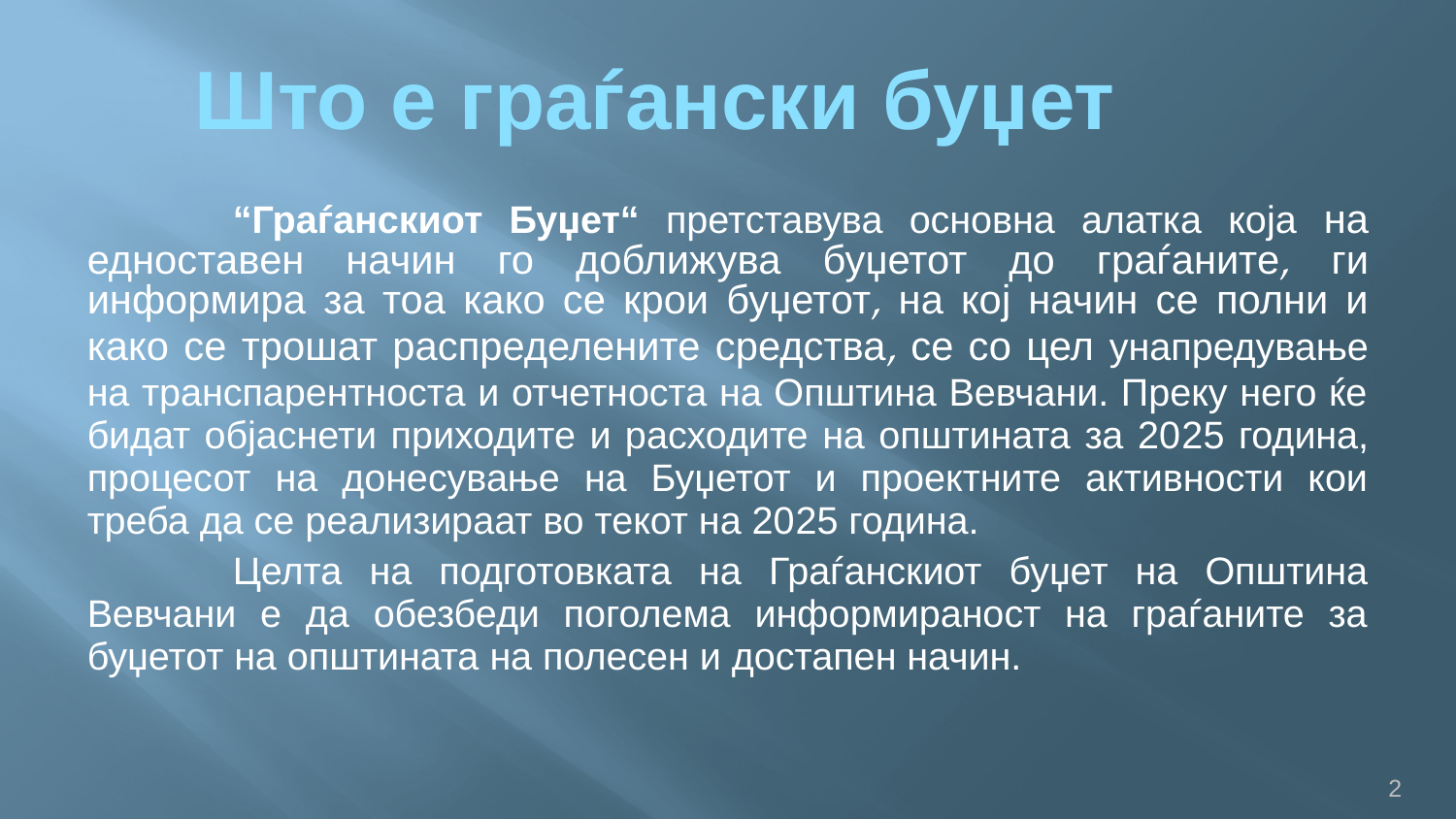

Што е граѓански буџет
	“Граѓанскиот Буџет“ претставува основна алатка која на едноставен начин го доближува буџетот до граѓаните, ги информира за тоа како се крои буџетот, на кој начин се полни и како се трошат распределените средства, се со цел унапредување на транспарентноста и отчетноста на Општина Вевчани. Преку него ќе бидат објаснети приходите и расходите на општината за 2025 година, процесот на донесување на Буџетот и проектните активности кои треба да се реализираат во текот на 2025 година.
	Целта на подготовката на Граѓанскиот буџет на Општина Вевчани е да обезбеди поголема информираност на граѓаните за буџетот на општината на полесен и достапен начин.

2